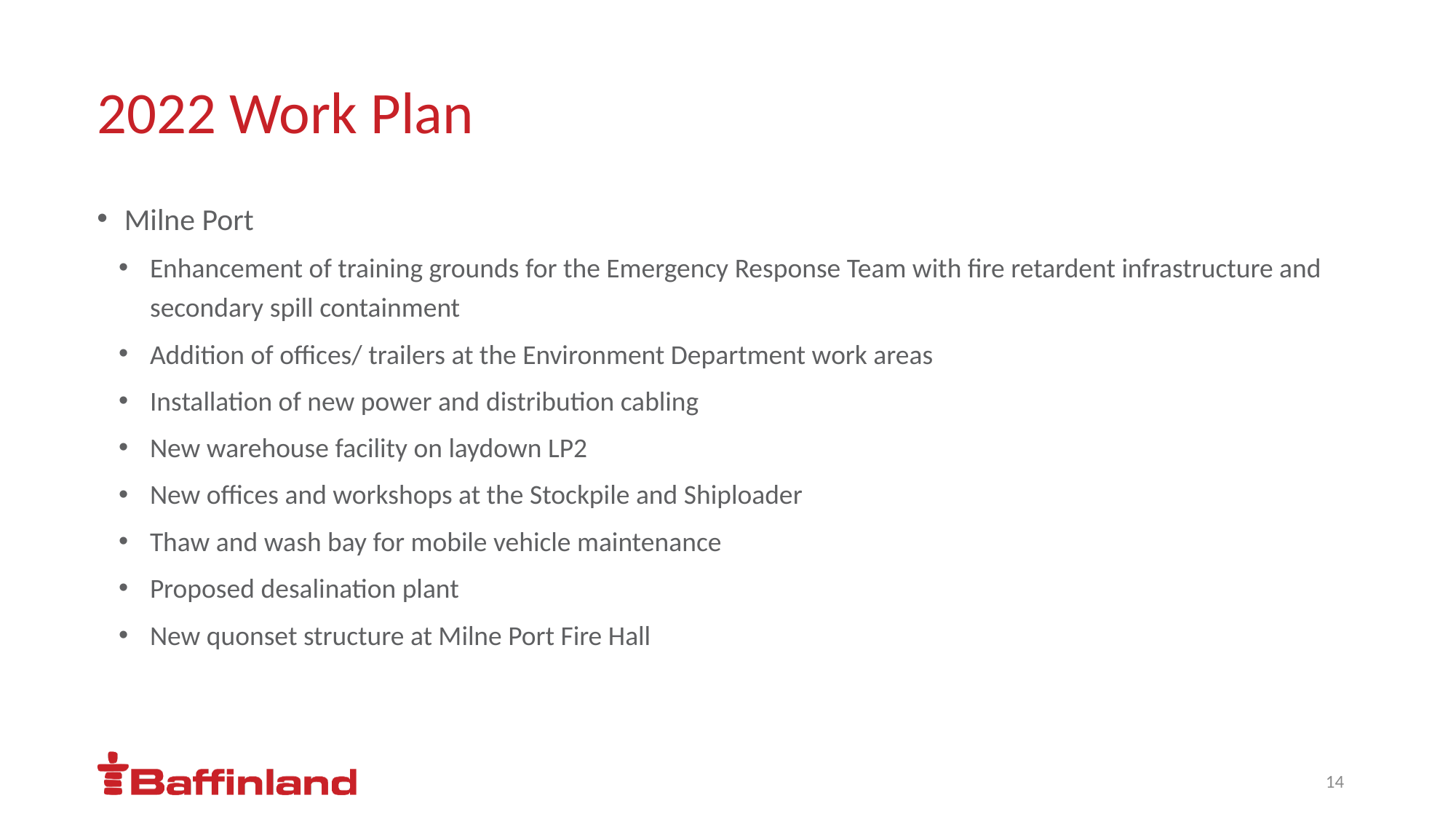

# 2022 Work Plan
Milne Port
Enhancement of training grounds for the Emergency Response Team with fire retardent infrastructure and secondary spill containment
Addition of offices/ trailers at the Environment Department work areas
Installation of new power and distribution cabling
New warehouse facility on laydown LP2
New offices and workshops at the Stockpile and Shiploader
Thaw and wash bay for mobile vehicle maintenance
Proposed desalination plant
New quonset structure at Milne Port Fire Hall

14